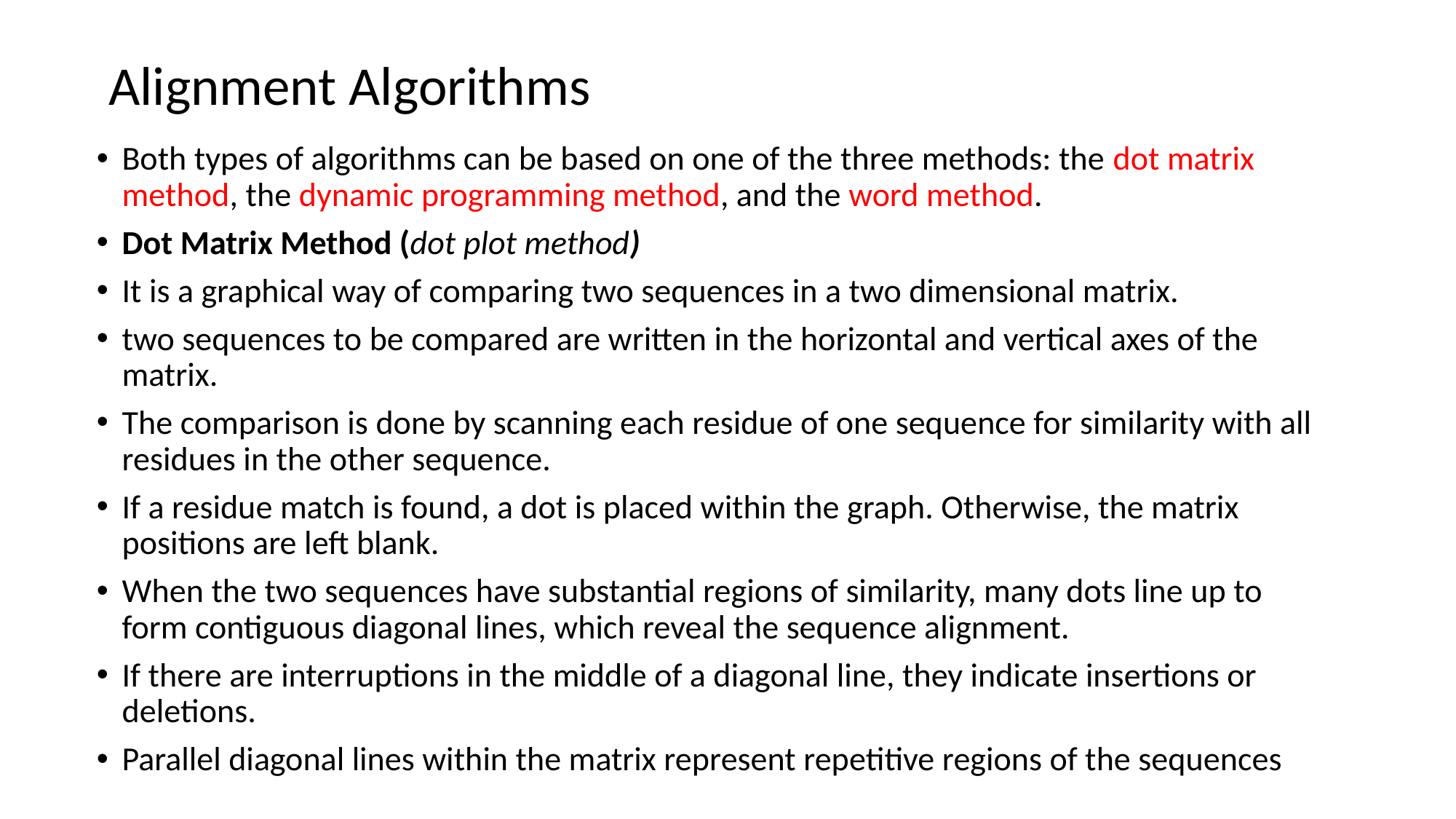

# Alignment Algorithms
Both types of algorithms can be based on one of the three methods: the dot matrix method, the dynamic programming method, and the word method.
Dot Matrix Method (dot plot method)
It is a graphical way of comparing two sequences in a two dimensional matrix.
two sequences to be compared are written in the horizontal and vertical axes of the matrix.
The comparison is done by scanning each residue of one sequence for similarity with all residues in the other sequence.
If a residue match is found, a dot is placed within the graph. Otherwise, the matrix positions are left blank.
When the two sequences have substantial regions of similarity, many dots line up to form contiguous diagonal lines, which reveal the sequence alignment.
If there are interruptions in the middle of a diagonal line, they indicate insertions or deletions.
Parallel diagonal lines within the matrix represent repetitive regions of the sequences